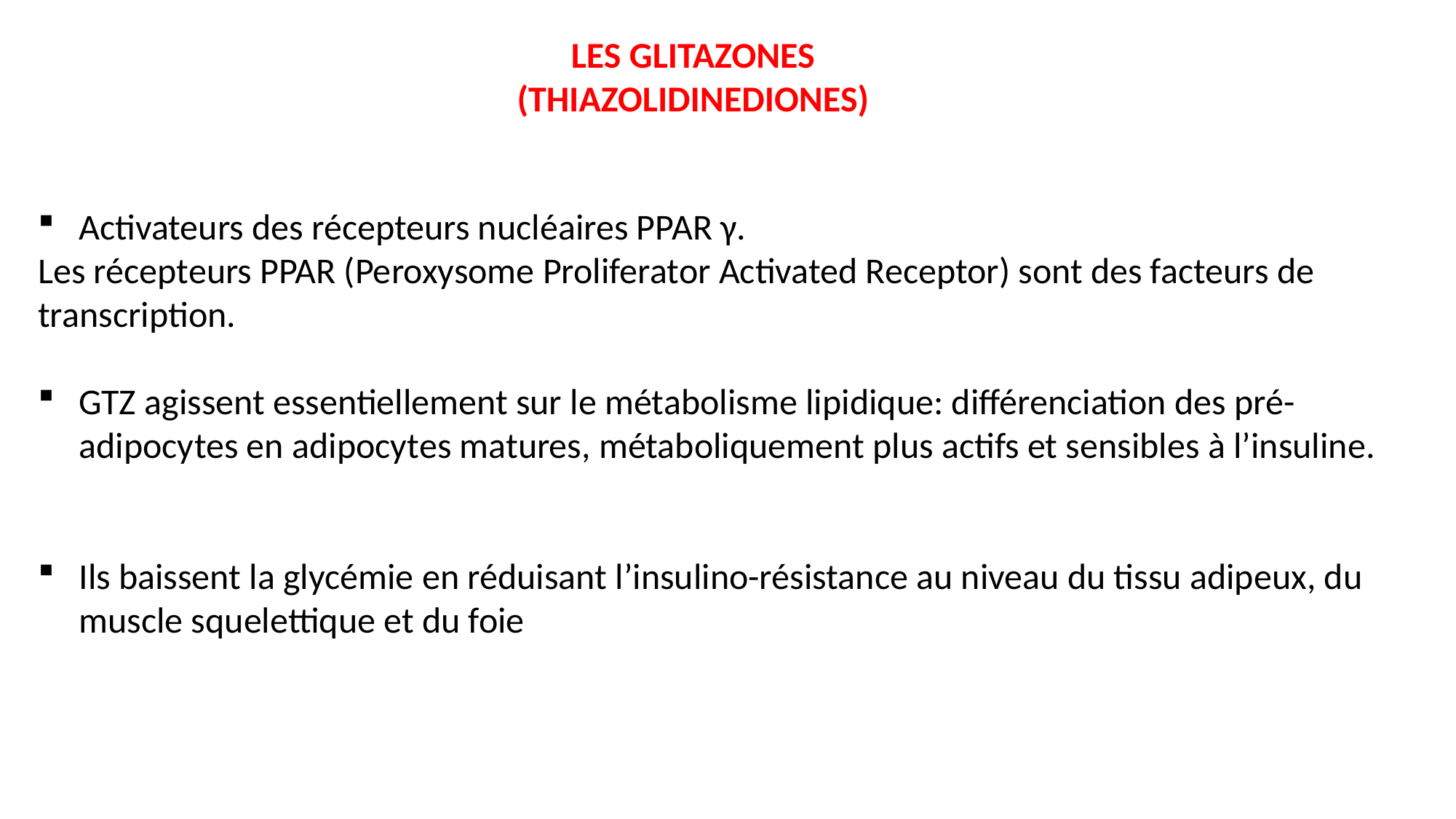

LES GLITAZONES
(THIAZOLIDINEDIONES)
Activateurs des récepteurs nucléaires PPAR γ.
Les récepteurs PPAR (Peroxysome Proliferator Activated Receptor) sont des facteurs de transcription.

GTZ agissent essentiellement sur le métabolisme lipidique: différenciation des pré-adipocytes en adipocytes matures, métaboliquement plus actifs et sensibles à l’insuline.

Ils baissent la glycémie en réduisant l’insulino-résistance au niveau du tissu adipeux, du muscle squelettique et du foie